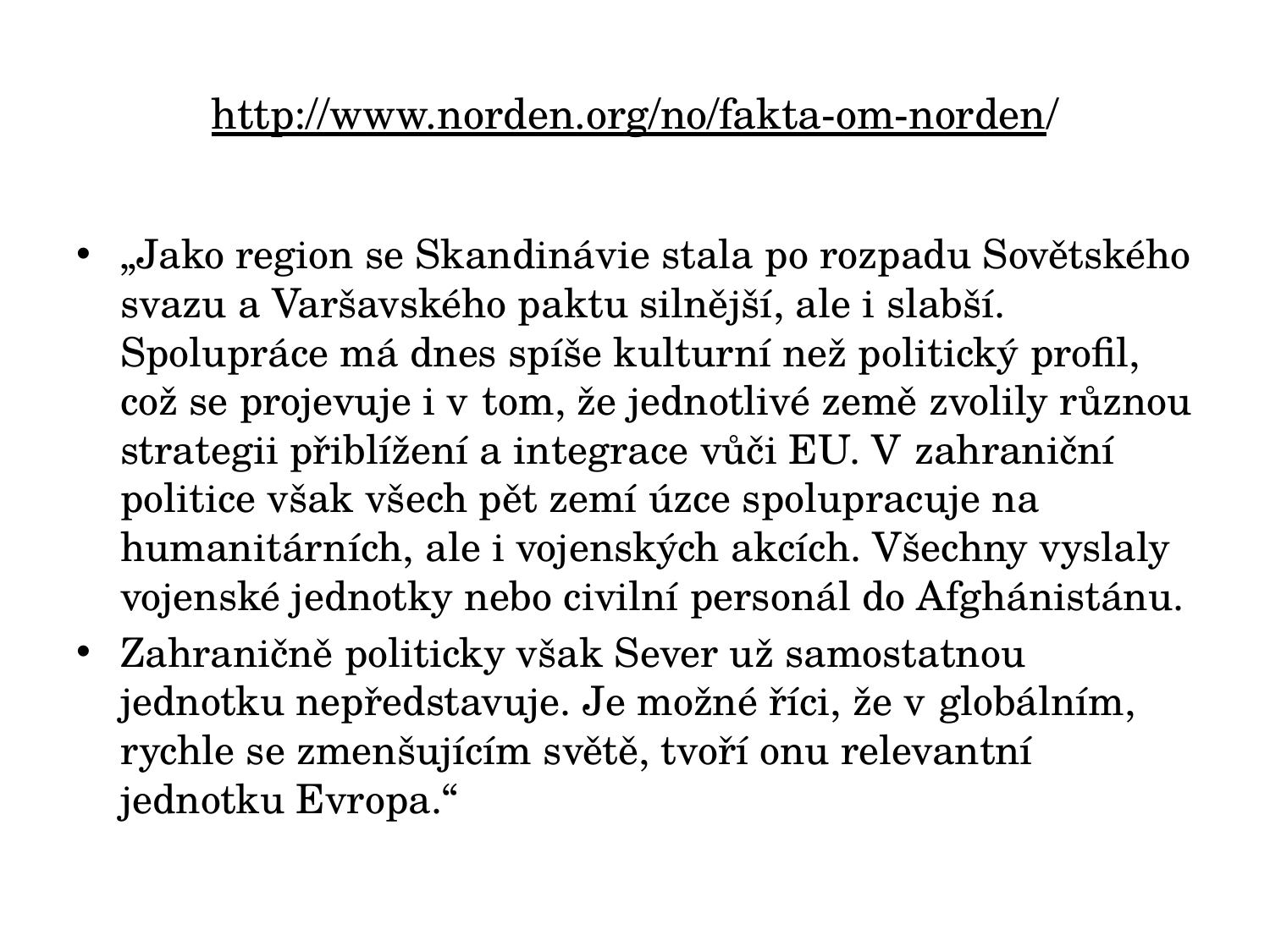

# http://www.norden.org/no/fakta-om-norden/
„Jako region se Skandinávie stala po rozpadu Sovětského svazu a Varšavského paktu silnější, ale i slabší. Spolupráce má dnes spíše kulturní než politický profil, což se projevuje i v tom, že jednotlivé země zvolily různou strategii přiblížení a integrace vůči EU. V zahraniční politice však všech pět zemí úzce spolupracuje na humanitárních, ale i vojenských akcích. Všechny vyslaly vojenské jednotky nebo civilní personál do Afghánistánu.
Zahraničně politicky však Sever už samostatnou jednotku nepředstavuje. Je možné říci, že v globálním, rychle se zmenšujícím světě, tvoří onu relevantní jednotku Evropa.“